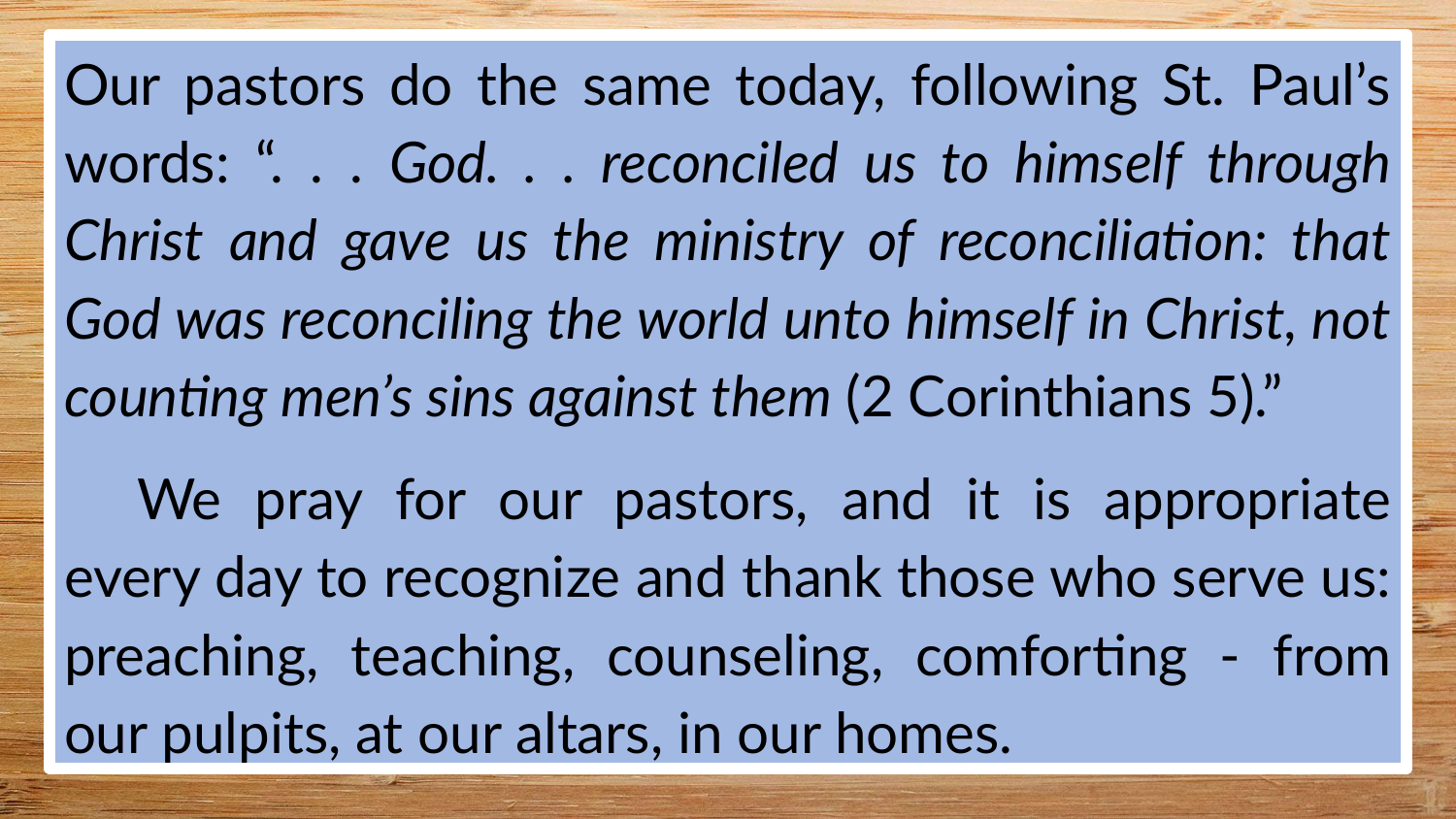

Our pastors do the same today, following St. Paul’s words: “. . . God. . . reconciled us to himself through Christ and gave us the ministry of reconciliation: that God was reconciling the world unto himself in Christ, not counting men’s sins against them (2 Corinthians 5).”
We pray for our pastors, and it is appropriate every day to recognize and thank those who serve us: preaching, teaching, counseling, comforting - from our pulpits, at our altars, in our homes.
#